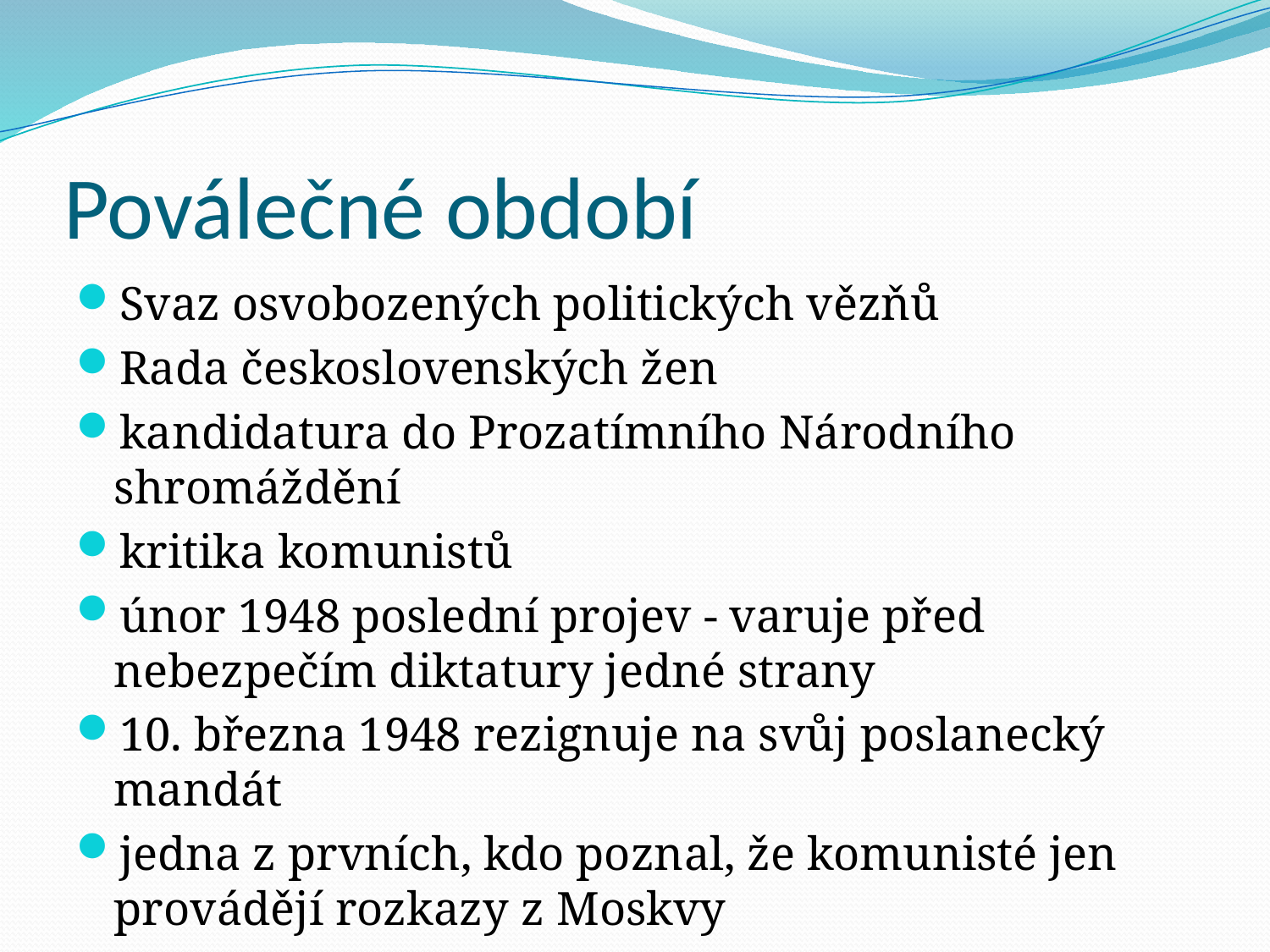

# Poválečné období
Svaz osvobozených politických vězňů
Rada československých žen
kandidatura do Prozatímního Národního shromáždění
kritika komunistů
únor 1948 poslední projev - varuje před nebezpečím diktatury jedné strany
10. března 1948 rezignuje na svůj poslanecký mandát
jedna z prvních, kdo poznal, že komunisté jen provádějí rozkazy z Moskvy